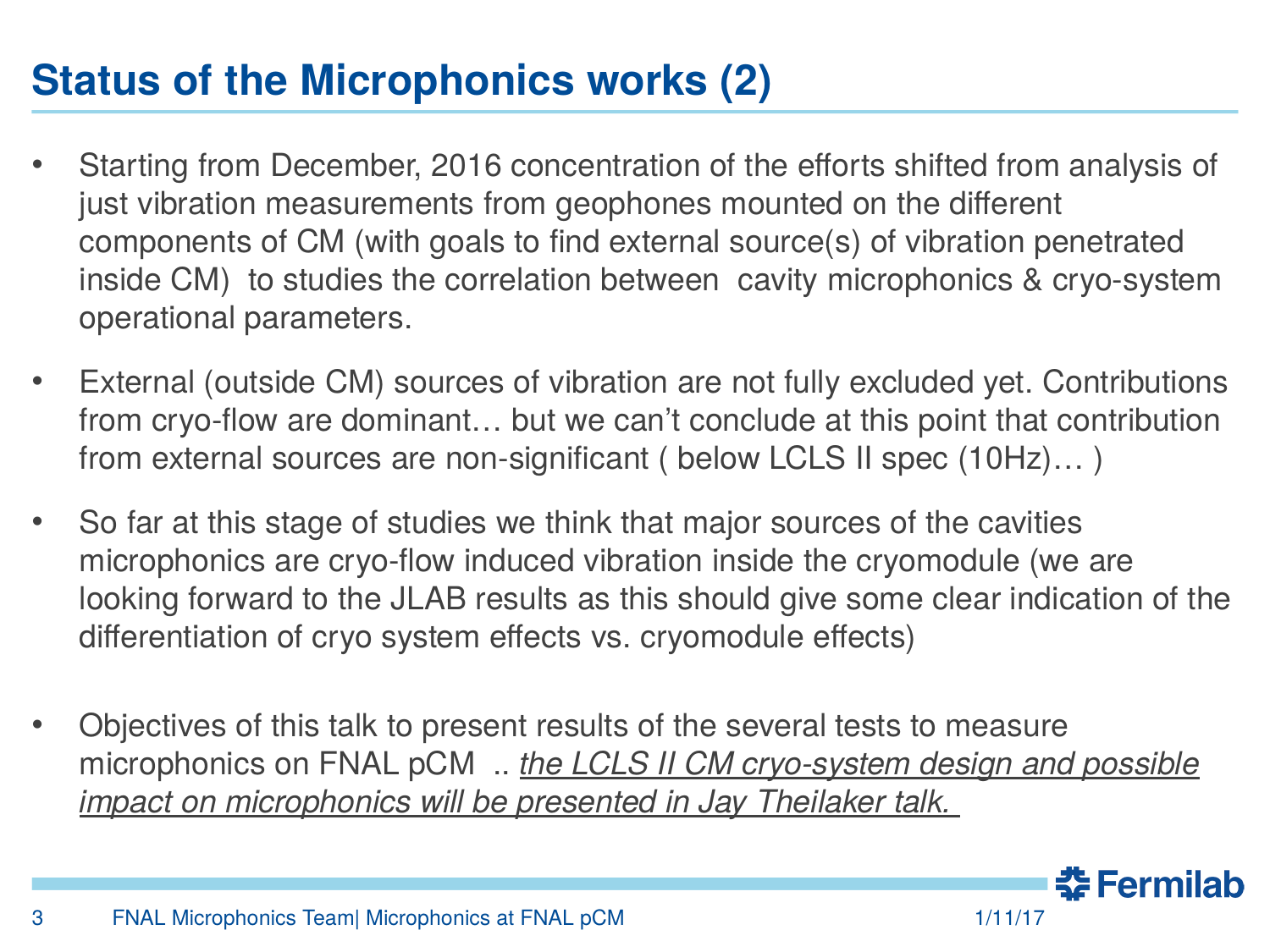

# Status of the Microphonics works (2)
Starting from December, 2016 concentration of the efforts shifted from analysis of just vibration measurements from geophones mounted on the different components of CM (with goals to find external source(s) of vibration penetrated inside CM)  to studies the correlation between  cavity microphonics & cryo-system operational parameters.

External (outside CM) sources of vibration are not fully excluded yet. Contributions from cryo-flow are dominant… but we can’t conclude at this point that contribution from external sources are non-significant ( below LCLS II spec (10Hz)… )

So far at this stage of studies we think that major sources of the cavities microphonics are cryo-flow induced vibration inside the cryomodule (we are looking forward to the JLAB results as this should give some clear indication of the differentiation of cryo system effects vs. cryomodule effects)

Objectives of this talk to present results of the several tests to measure microphonics on FNAL pCM  .. the LCLS II CM cryo-system design and possible impact on microphonics will be presented in Jay Theilaker talk.
3
FNAL Microphonics Team| Microphonics at FNAL pCM
1/11/17